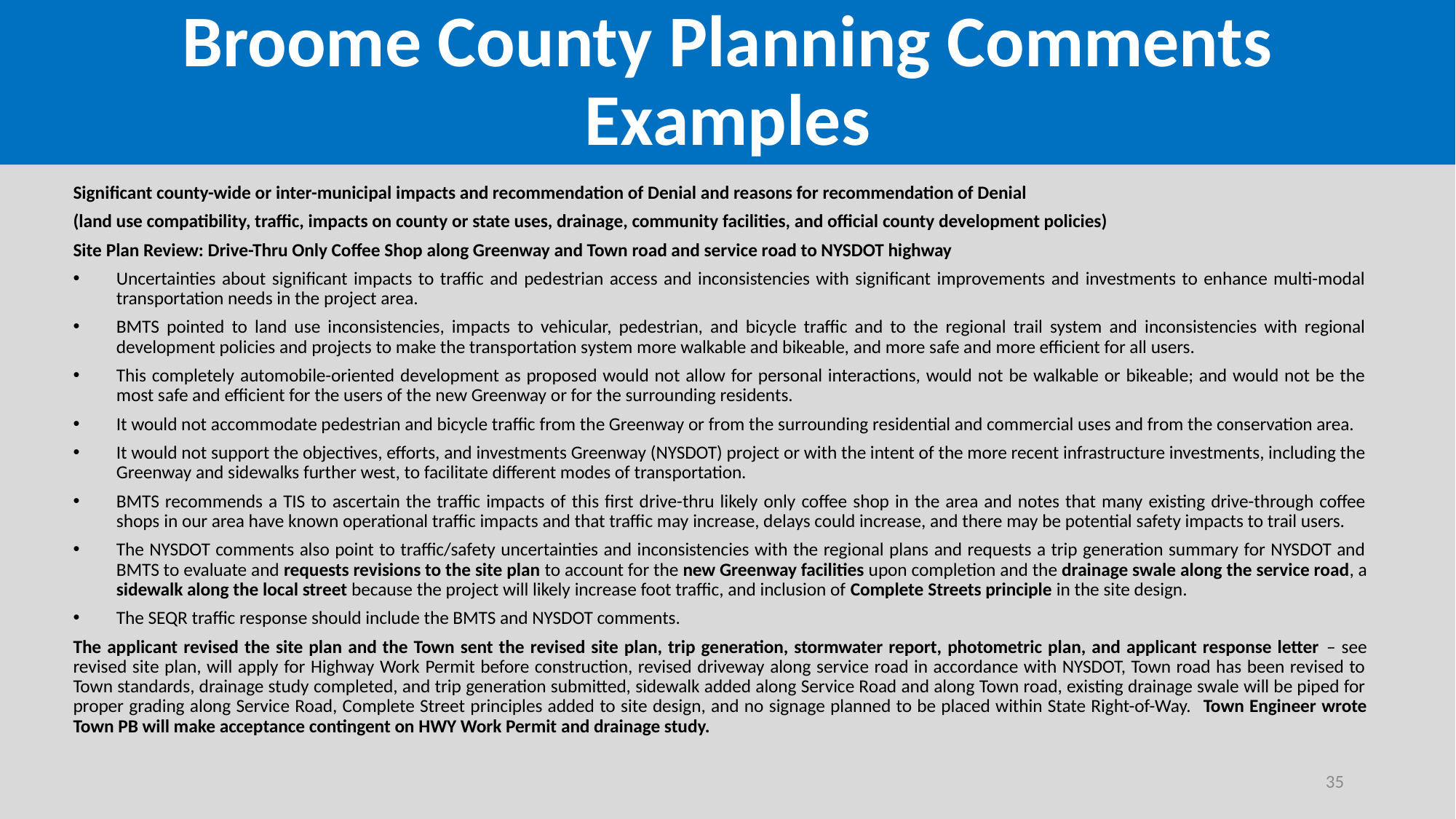

# Broome County Planning Comments Examples
Significant county-wide or inter-municipal impacts and recommendation of Denial and reasons for recommendation of Denial
(land use compatibility, traffic, impacts on county or state uses, drainage, community facilities, and official county development policies)
Site Plan Review: Drive-Thru Only Coffee Shop along Greenway and Town road and service road to NYSDOT highway
Uncertainties about significant impacts to traffic and pedestrian access and inconsistencies with significant improvements and investments to enhance multi-modal transportation needs in the project area.
BMTS pointed to land use inconsistencies, impacts to vehicular, pedestrian, and bicycle traffic and to the regional trail system and inconsistencies with regional development policies and projects to make the transportation system more walkable and bikeable, and more safe and more efficient for all users.
This completely automobile-oriented development as proposed would not allow for personal interactions, would not be walkable or bikeable; and would not be the most safe and efficient for the users of the new Greenway or for the surrounding residents.
It would not accommodate pedestrian and bicycle traffic from the Greenway or from the surrounding residential and commercial uses and from the conservation area.
It would not support the objectives, efforts, and investments Greenway (NYSDOT) project or with the intent of the more recent infrastructure investments, including the Greenway and sidewalks further west, to facilitate different modes of transportation.
BMTS recommends a TIS to ascertain the traffic impacts of this first drive-thru likely only coffee shop in the area and notes that many existing drive-through coffee shops in our area have known operational traffic impacts and that traffic may increase, delays could increase, and there may be potential safety impacts to trail users.
The NYSDOT comments also point to traffic/safety uncertainties and inconsistencies with the regional plans and requests a trip generation summary for NYSDOT and BMTS to evaluate and requests revisions to the site plan to account for the new Greenway facilities upon completion and the drainage swale along the service road, a sidewalk along the local street because the project will likely increase foot traffic, and inclusion of Complete Streets principle in the site design.
The SEQR traffic response should include the BMTS and NYSDOT comments.
The applicant revised the site plan and the Town sent the revised site plan, trip generation, stormwater report, photometric plan, and applicant response letter – see revised site plan, will apply for Highway Work Permit before construction, revised driveway along service road in accordance with NYSDOT, Town road has been revised to Town standards, drainage study completed, and trip generation submitted, sidewalk added along Service Road and along Town road, existing drainage swale will be piped for proper grading along Service Road, Complete Street principles added to site design, and no signage planned to be placed within State Right-of-Way.  Town Engineer wrote Town PB will make acceptance contingent on HWY Work Permit and drainage study.

35